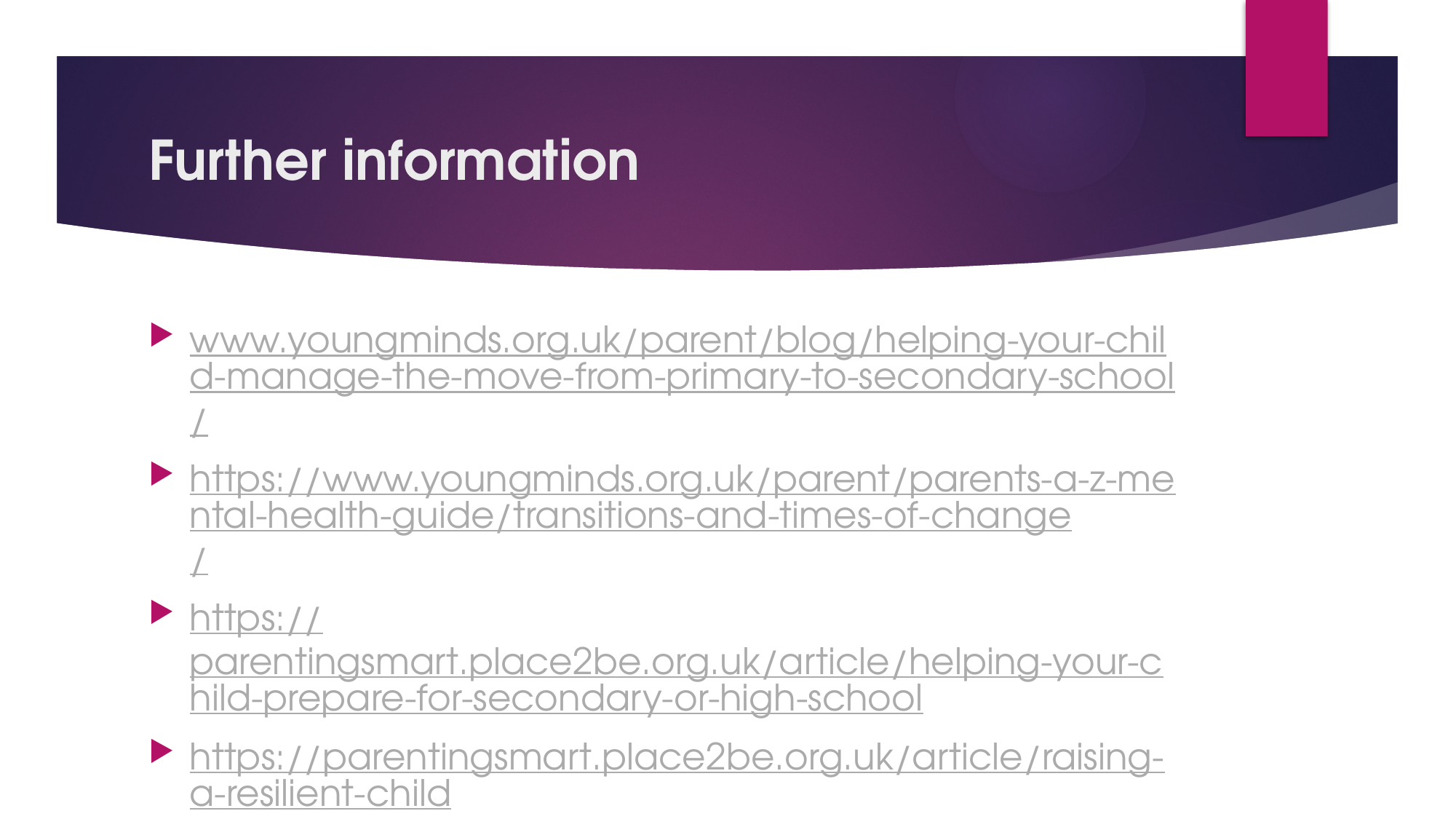

# Further information
www.youngminds.org.uk/parent/blog/helping-your-child-manage-the-move-from-primary-to-secondary-school/
https://www.youngminds.org.uk/parent/parents-a-z-mental-health-guide/transitions-and-times-of-change/
https://parentingsmart.place2be.org.uk/article/helping-your-child-prepare-for-secondary-or-high-school
https://parentingsmart.place2be.org.uk/article/raising-a-resilient-child